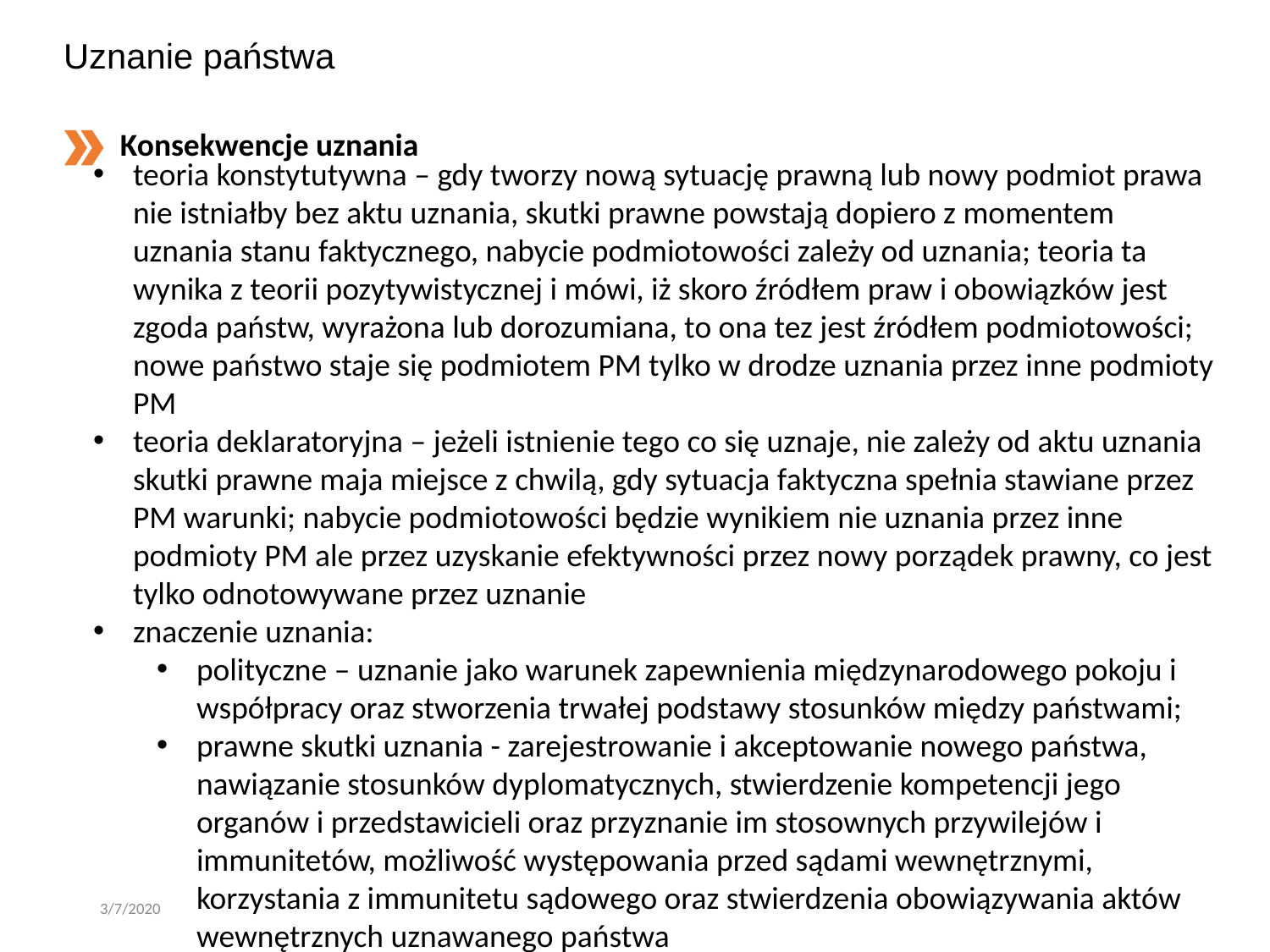

# Uznanie państwa
Konsekwencje uznania

teoria konstytutywna – gdy tworzy nową sytuację prawną lub nowy podmiot prawa nie istniałby bez aktu uznania, skutki prawne powstają dopiero z momentem uznania stanu faktycznego, nabycie podmiotowości zależy od uznania; teoria ta wynika z teorii pozytywistycznej i mówi, iż skoro źródłem praw i obowiązków jest zgoda państw, wyrażona lub dorozumiana, to ona tez jest źródłem podmiotowości; nowe państwo staje się podmiotem PM tylko w drodze uznania przez inne podmioty PM
teoria deklaratoryjna – jeżeli istnienie tego co się uznaje, nie zależy od aktu uznania skutki prawne maja miejsce z chwilą, gdy sytuacja faktyczna spełnia stawiane przez PM warunki; nabycie podmiotowości będzie wynikiem nie uznania przez inne podmioty PM ale przez uzyskanie efektywności przez nowy porządek prawny, co jest tylko odnotowywane przez uznanie
znaczenie uznania:
polityczne – uznanie jako warunek zapewnienia międzynarodowego pokoju i współpracy oraz stworzenia trwałej podstawy stosunków między państwami;
prawne skutki uznania - zarejestrowanie i akceptowanie nowego państwa, nawiązanie stosunków dyplomatycznych, stwierdzenie kompetencji jego organów i przedstawicieli oraz przyznanie im stosownych przywilejów i immunitetów, możliwość występowania przed sądami wewnętrznymi, korzystania z immunitetu sądowego oraz stwierdzenia obowiązywania aktów wewnętrznych uznawanego państwa

3/7/2020